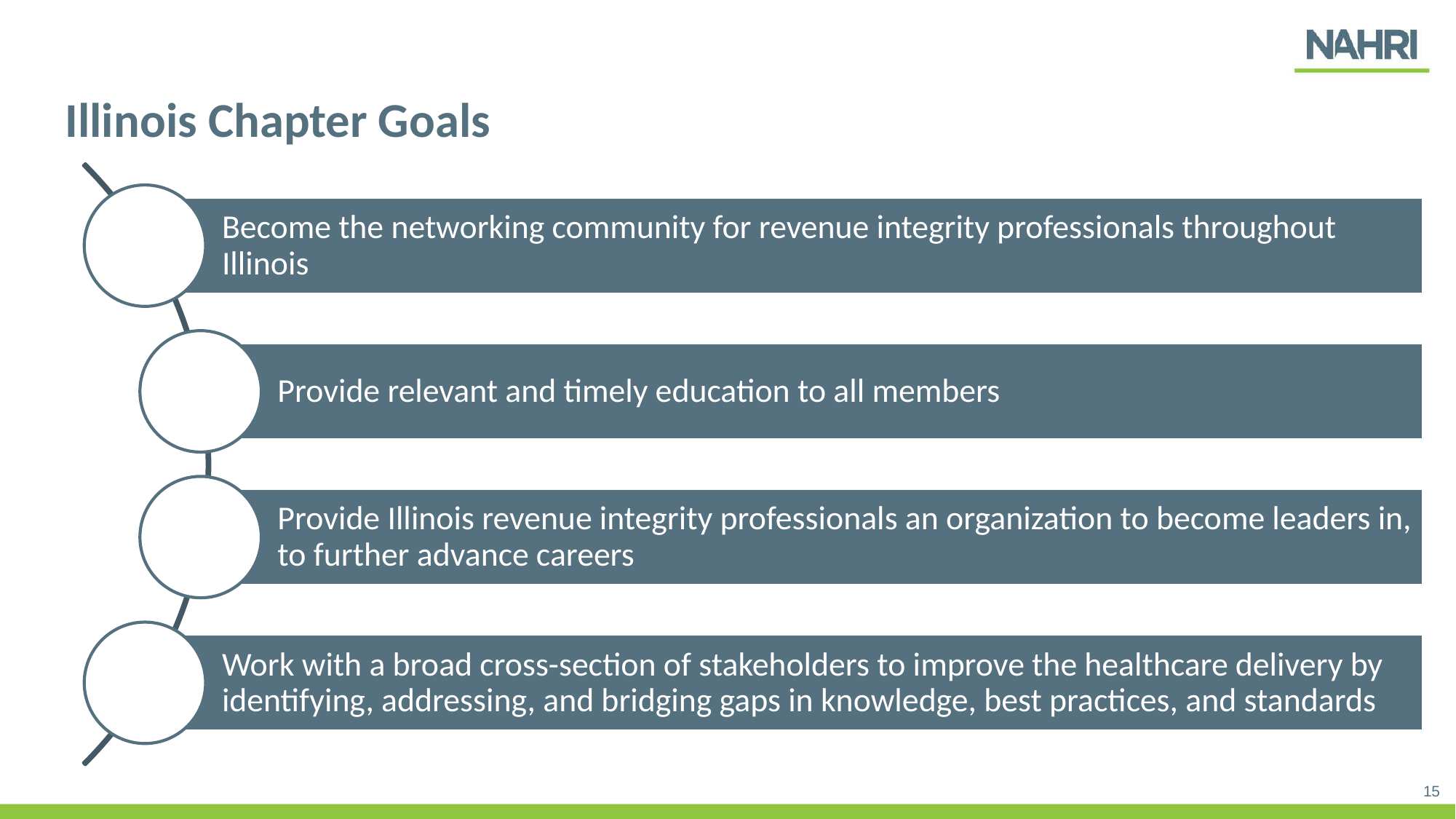

# Illinois Chapter Goals
Become the networking community for revenue integrity professionals throughout Illinois
Provide relevant and timely education to all members
Provide Illinois revenue integrity professionals an organization to become leaders in, to further advance careers
Work with a broad cross-section of stakeholders to improve the healthcare delivery by identifying, addressing, and bridging gaps in knowledge, best practices, and standards